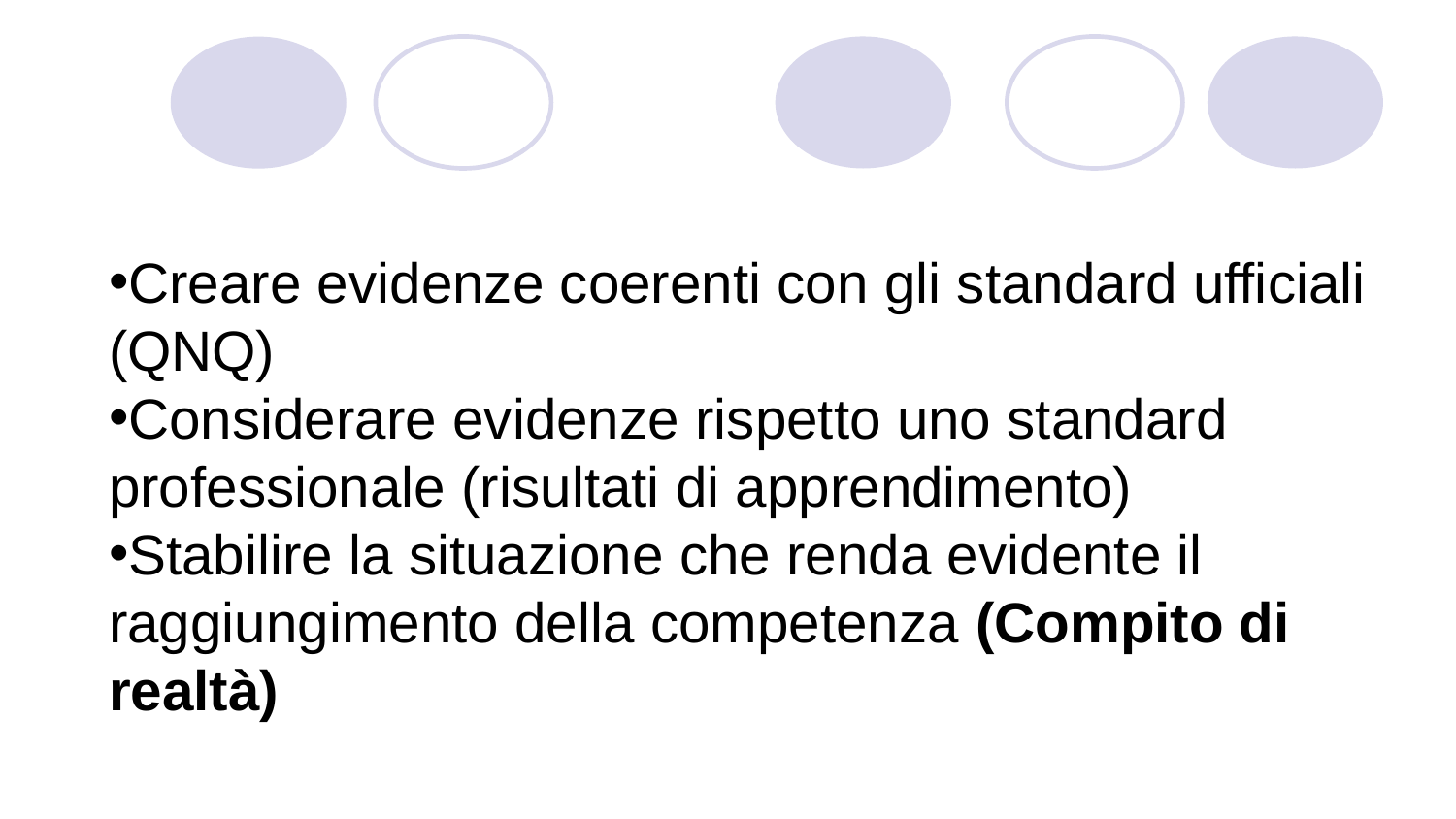

Creare evidenze coerenti con gli standard ufficiali (QNQ)
Considerare evidenze rispetto uno standard professionale (risultati di apprendimento)
Stabilire la situazione che renda evidente il raggiungimento della competenza (Compito di realtà)